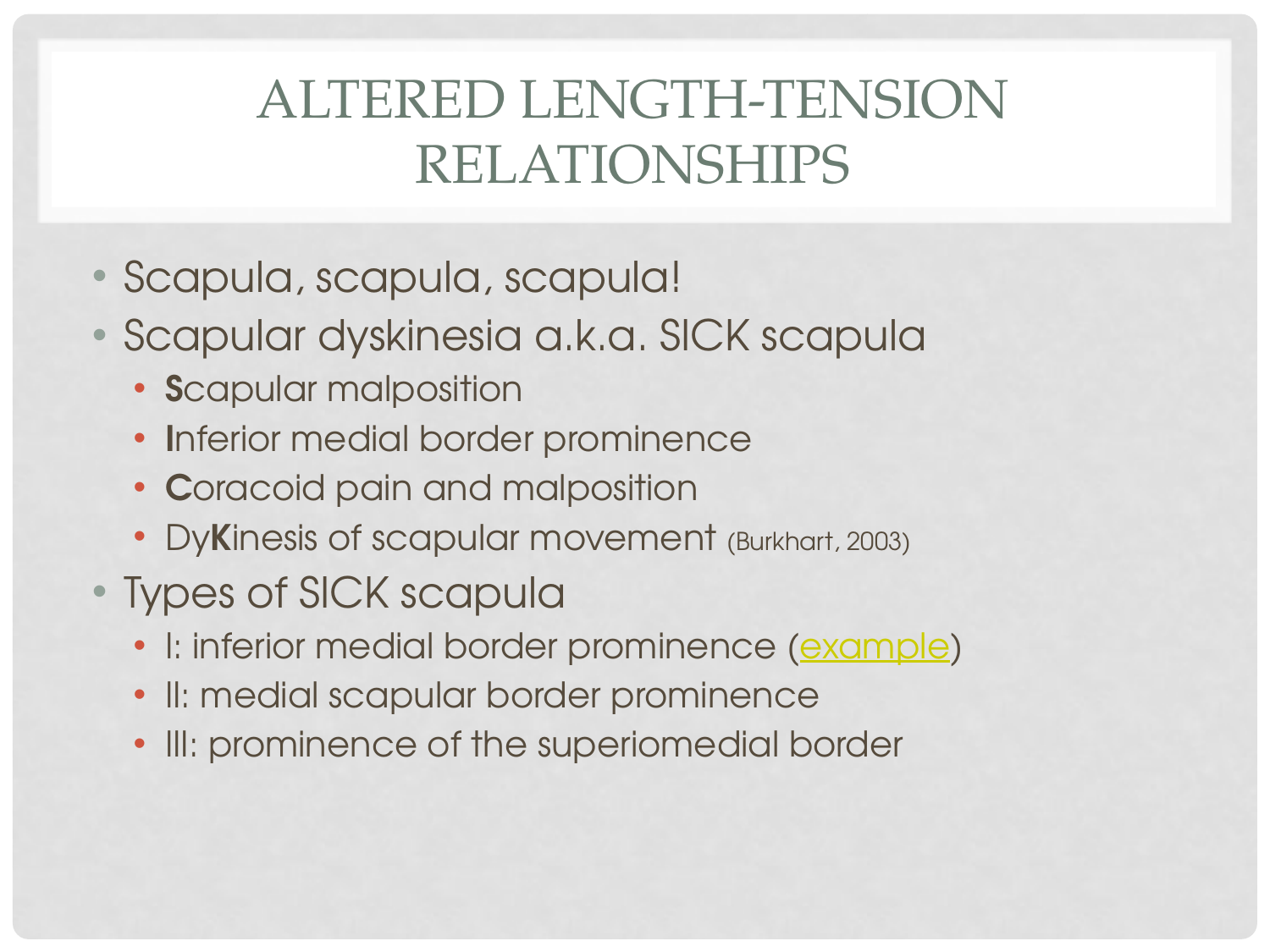

# Altered Length-Tension Relationships
Scapula, scapula, scapula!
Scapular dyskinesia a.k.a. SICK scapula
Scapular malposition
Inferior medial border prominence
Coracoid pain and malposition
DyKinesis of scapular movement (Burkhart, 2003)
Types of SICK scapula
I: inferior medial border prominence (example)
II: medial scapular border prominence
III: prominence of the superiomedial border